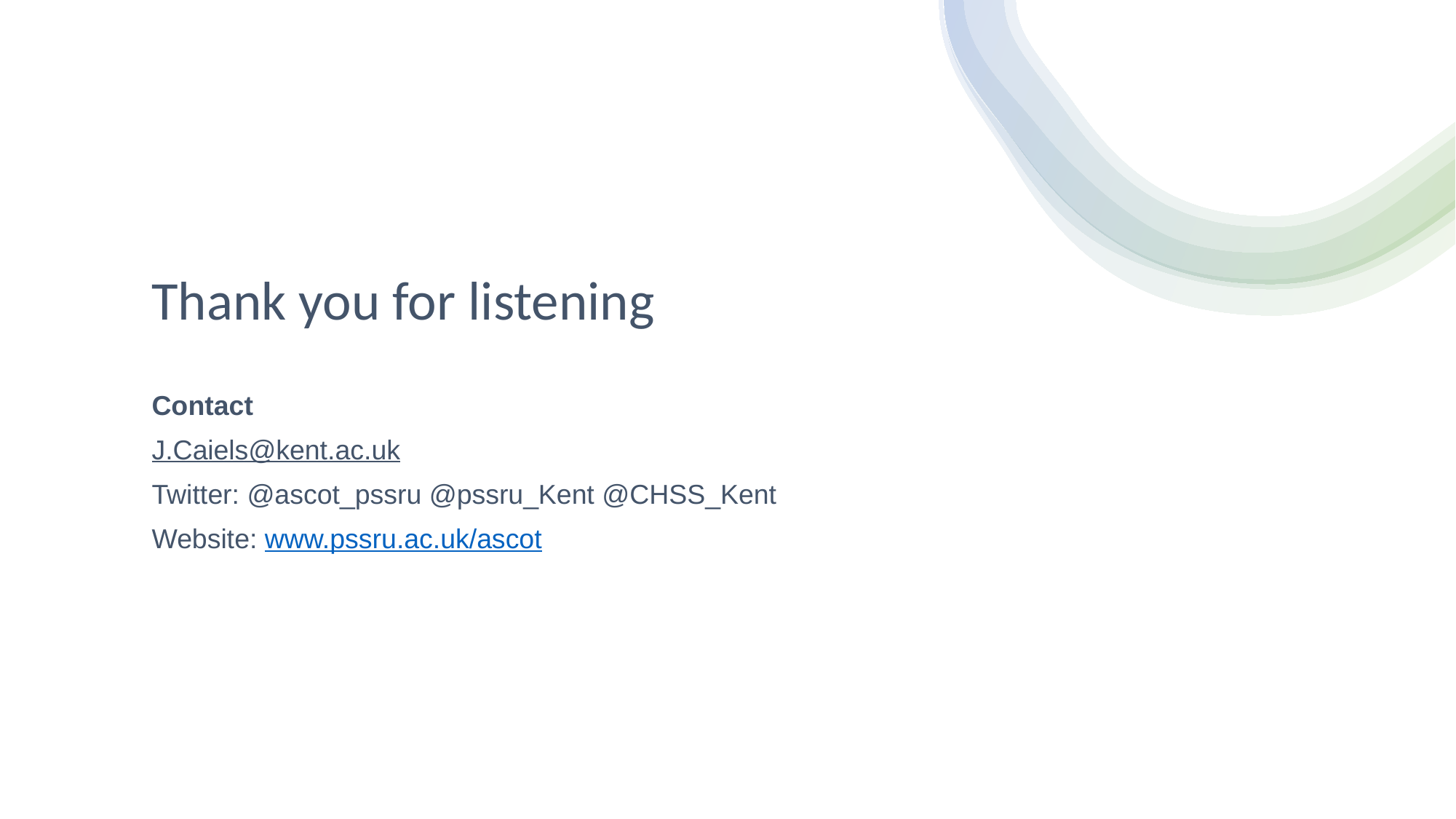

# Thank you for listening
Contact
J.Caiels@kent.ac.uk
Twitter: @ascot_pssru @pssru_Kent @CHSS_Kent
Website: www.pssru.ac.uk/ascot